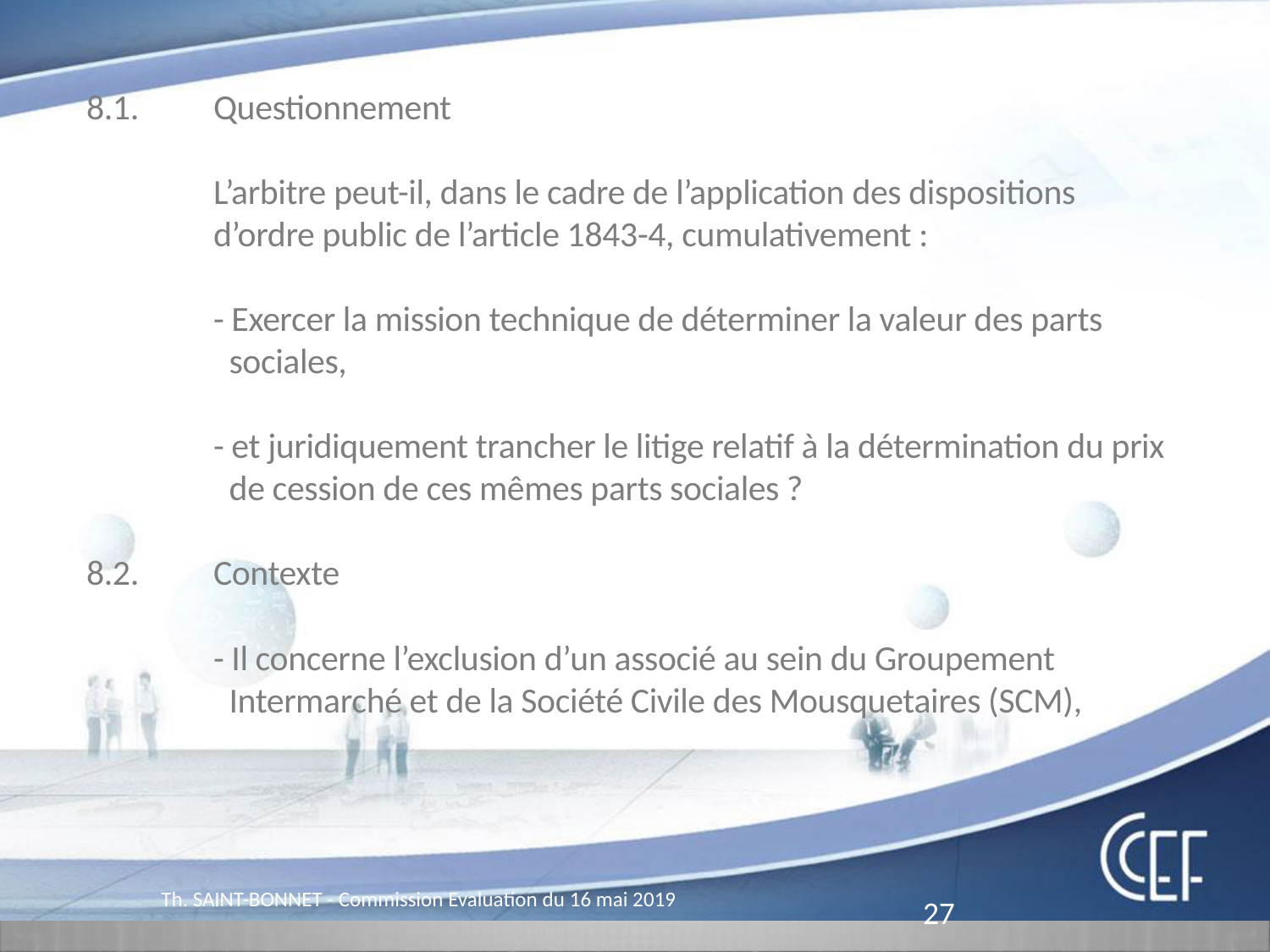

Pôle Fonderie

8.1.	Questionnement

		L’arbitre peut-il, dans le cadre de l’application des dispositions
		d’ordre public de l’article 1843-4, cumulativement :

		- Exercer la mission technique de déterminer la valeur des parts
		  sociales,

		- et juridiquement trancher le litige relatif à la détermination du prix
		  de cession de ces mêmes parts sociales ?

8.2.	Contexte

		- Il concerne l’exclusion d’un associé au sein du Groupement
		  Intermarché et de la Société Civile des Mousquetaires (SCM),

Th. SAINT-BONNET - Commission Evaluation du 16 mai 2019
27